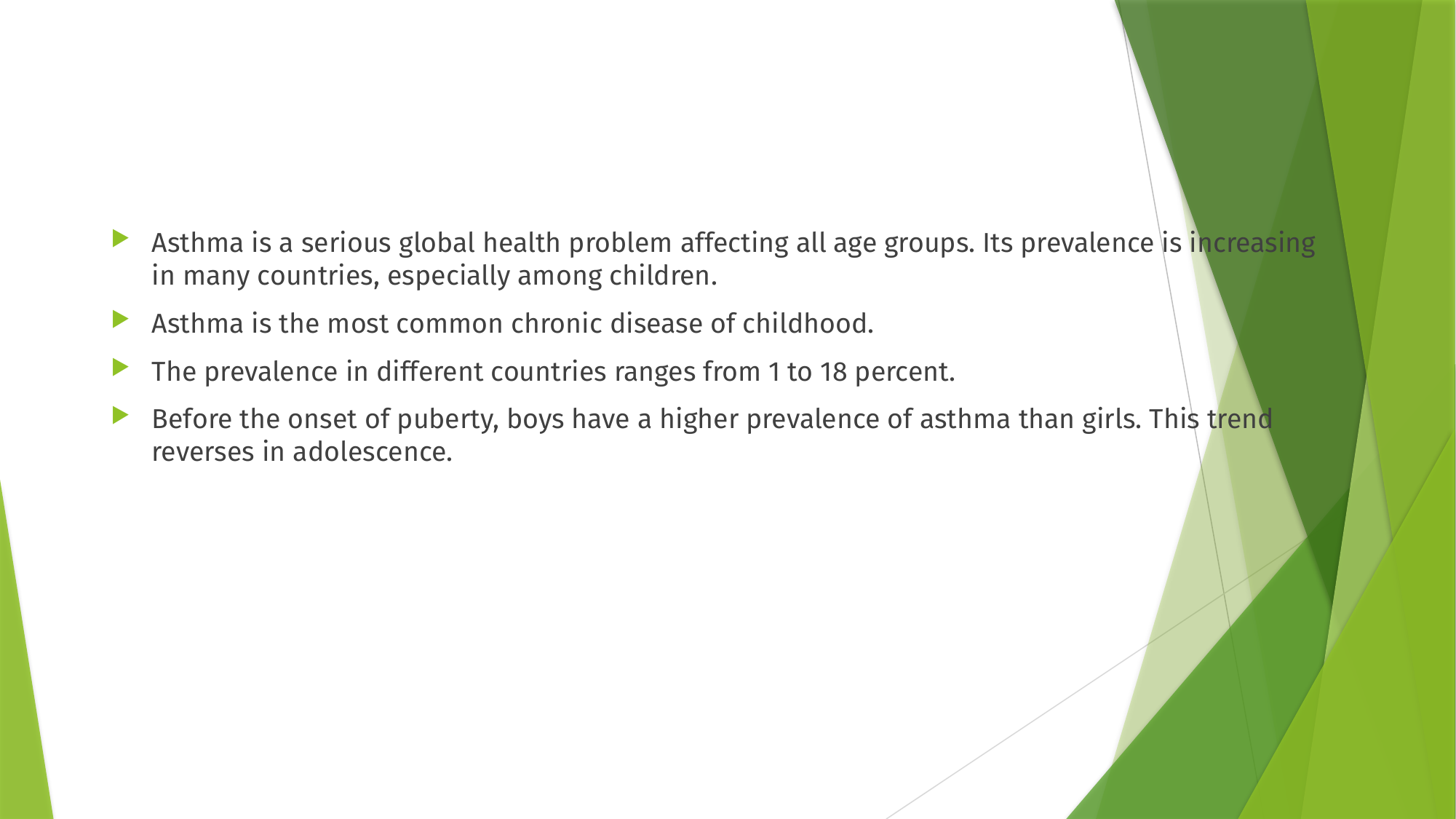

#
Asthma is a serious global health problem affecting all age groups. Its prevalence is increasing in many countries, especially among children.
Asthma is the most common chronic disease of childhood.
The prevalence in different countries ranges from 1 to 18 percent.
Before the onset of puberty, boys have a higher prevalence of asthma than girls. This trend reverses in adolescence.